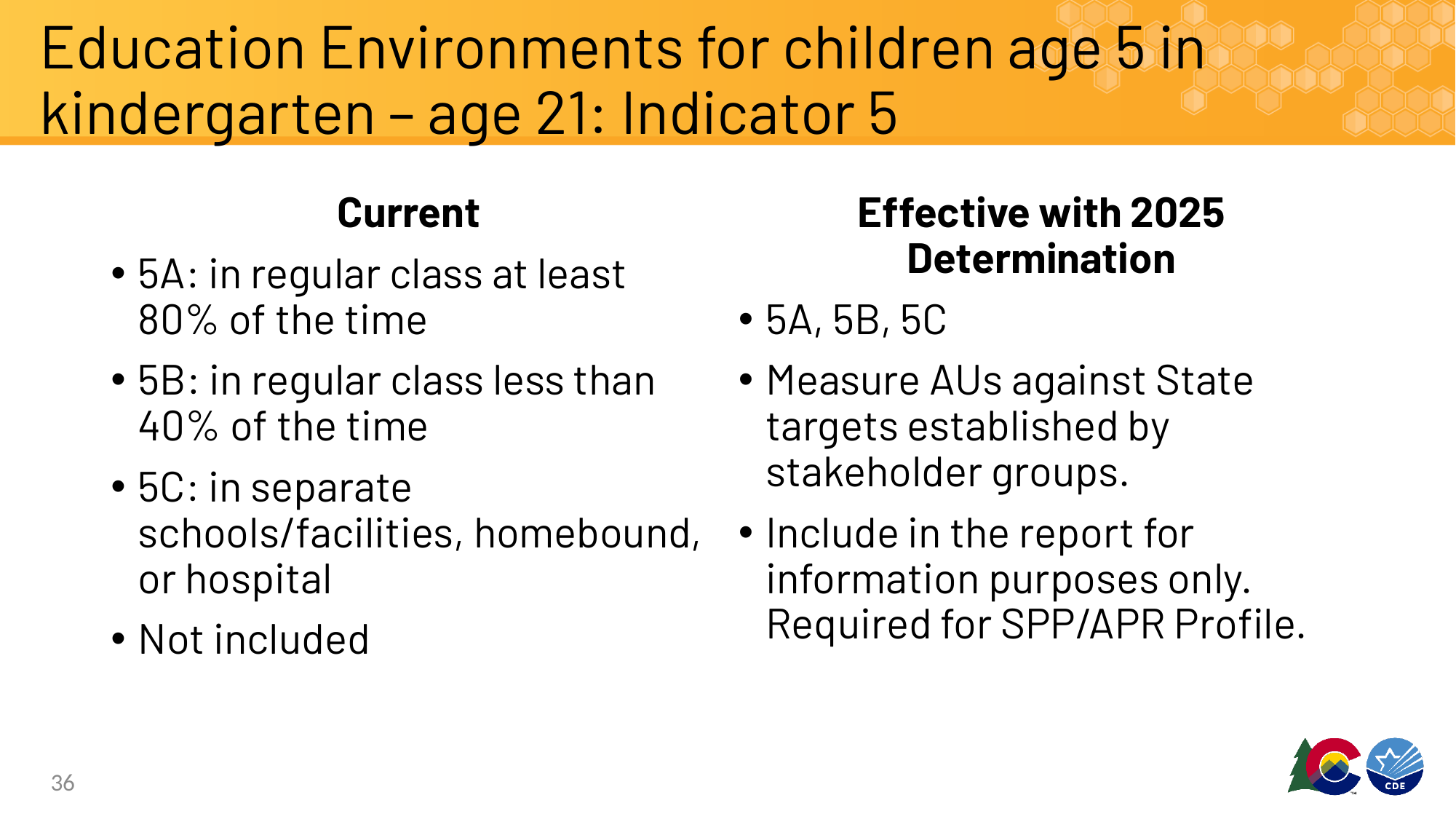

# Education Environments for children age 5 in kindergarten – age 21: Indicator 5
Current
5A: in regular class at least 80% of the time
5B: in regular class less than 40% of the time
5C: in separate schools/facilities, homebound, or hospital
Not included
Effective with 2025 Determination
5A, 5B, 5C
Measure AUs against State targets established by stakeholder groups.
Include in the report for information purposes only. Required for SPP/APR Profile.
36